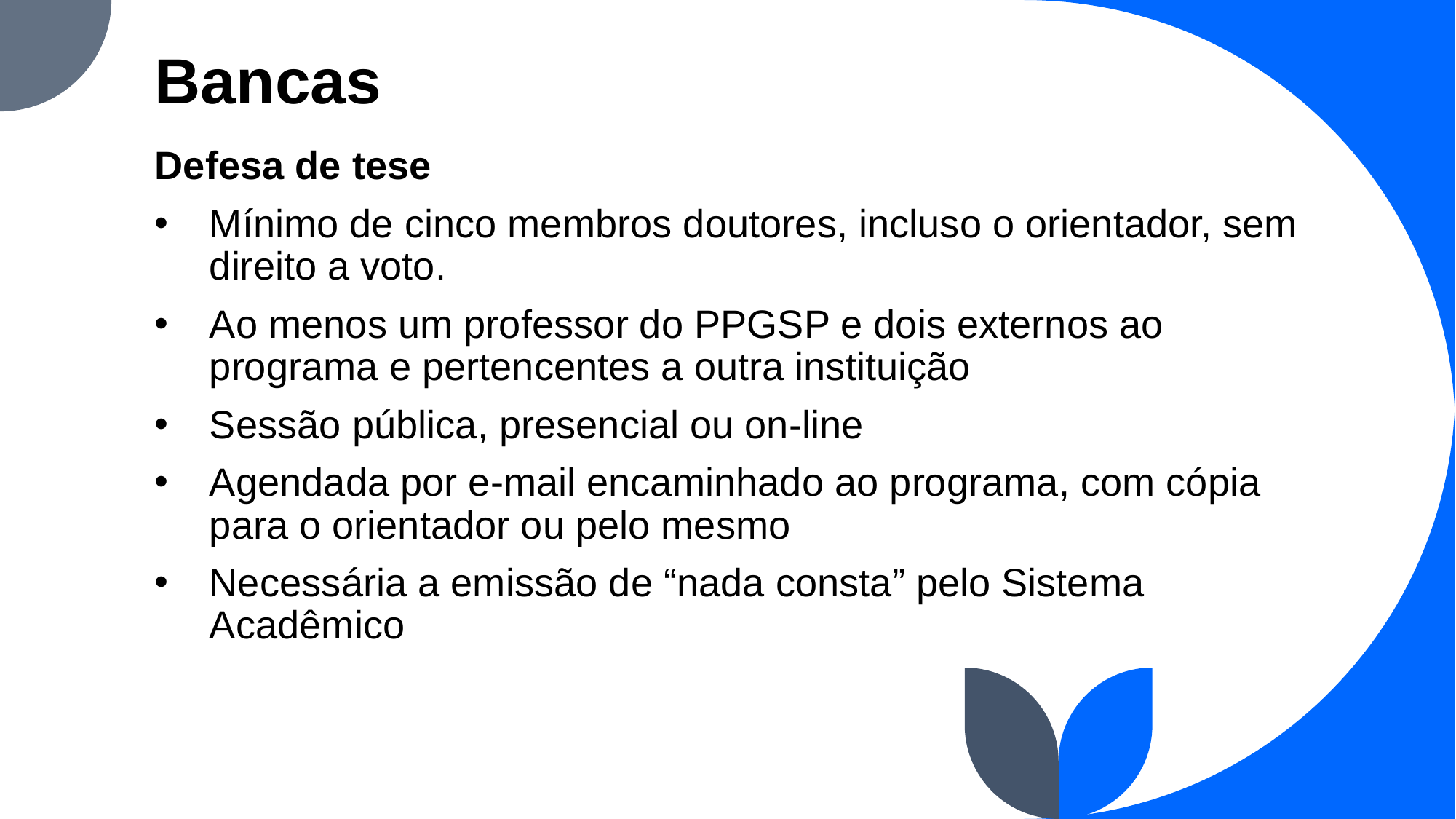

# Bancas
Defesa de tese
Mínimo de cinco membros doutores, incluso o orientador, sem direito a voto.
Ao menos um professor do PPGSP e dois externos ao programa e pertencentes a outra instituição
Sessão pública, presencial ou on-line
Agendada por e-mail encaminhado ao programa, com cópia para o orientador ou pelo mesmo
Necessária a emissão de “nada consta” pelo Sistema Acadêmico